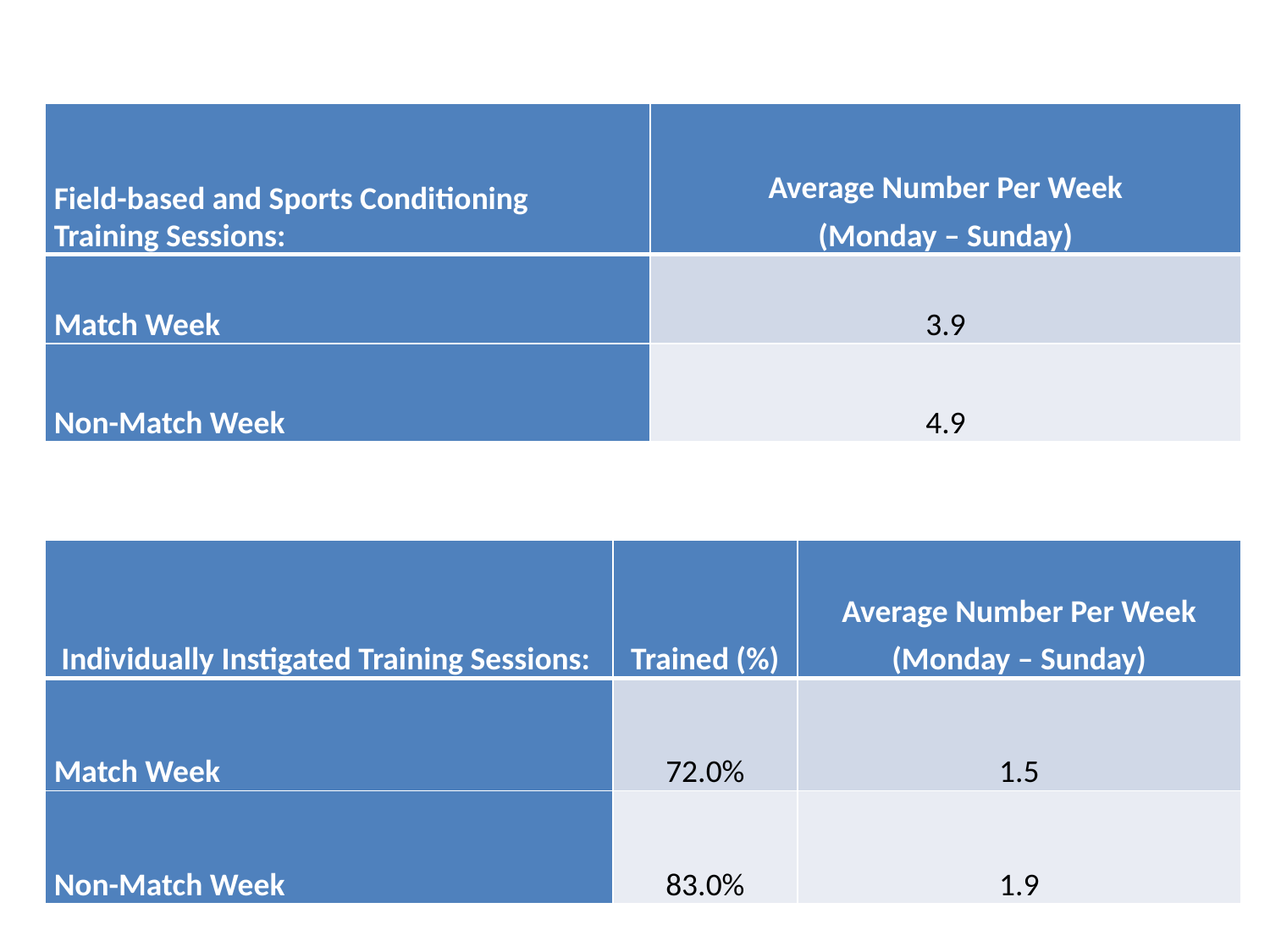

| Field-based and Sports Conditioning Training Sessions: | Average Number Per Week (Monday – Sunday) |
| --- | --- |
| Match Week | 3.9 |
| Non-Match Week | 4.9 |
| Individually Instigated Training Sessions: | Trained (%) | Average Number Per Week (Monday – Sunday) |
| --- | --- | --- |
| Match Week | 72.0% | 1.5 |
| Non-Match Week | 83.0% | 1.9 |